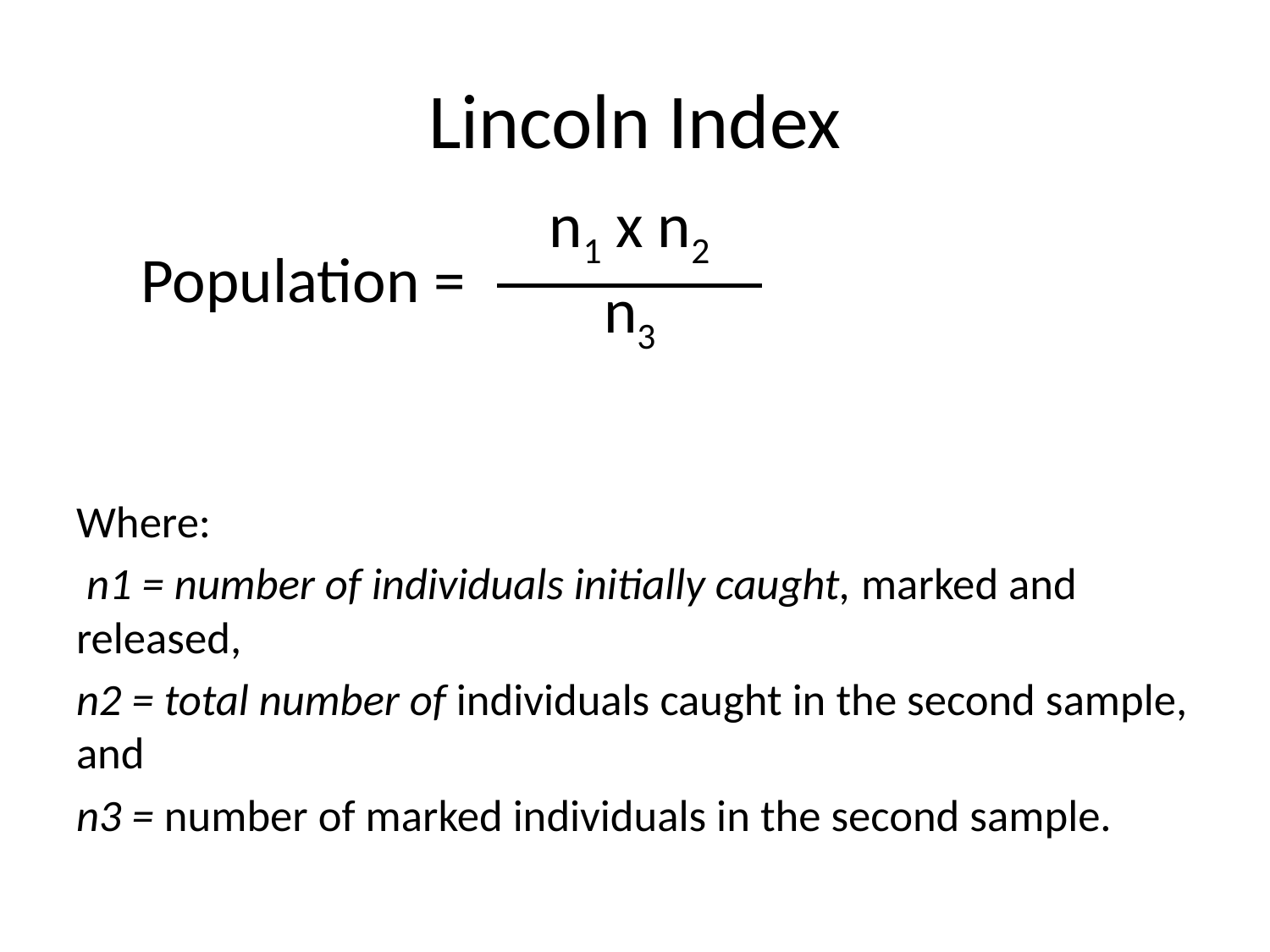

# Lincoln Index
| n1 x n2 |
| --- |
| n3 |
Population =
Where:
 n1 = number of individuals initially caught, marked and released,
n2 = total number of individuals caught in the second sample, and
n3 = number of marked individuals in the second sample.